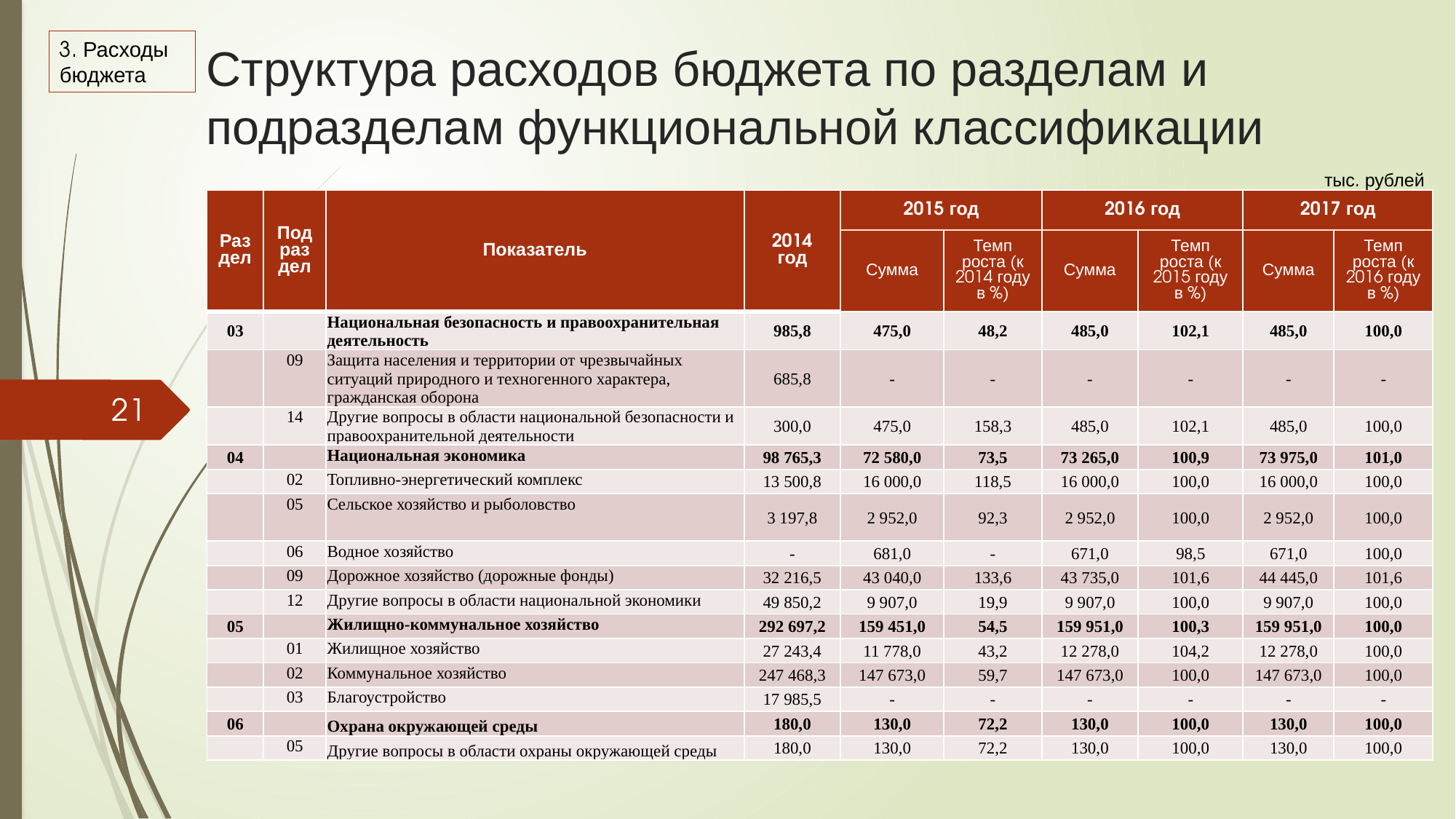

Структура расходов бюджета по разделам и подразделам функциональной классификации
3. Расходы бюджета
тыс. рублей
| Раздел | Подраздел | Показатель | 2014 год | 2015 год |  | 2016 год |  | 2017 год |  |
| --- | --- | --- | --- | --- | --- | --- | --- | --- | --- |
|  |  |  |  | Сумма | Темп роста (к 2014 году в %) | Сумма | Темп роста (к 2015 году в %) | Сумма | Темп роста (к 2016 году в %) |
| 03 |  | Национальная безопасность и правоохранительная деятельность | 985,8 | 475,0 | 48,2 | 485,0 | 102,1 | 485,0 | 100,0 |
|  | 09 | Защита населения и территории от чрезвычайных ситуаций природного и техногенного характера, гражданская оборона | 685,8 | - | - | - | - | - | - |
|  | 14 | Другие вопросы в области национальной безопасности и правоохранительной деятельности | 300,0 | 475,0 | 158,3 | 485,0 | 102,1 | 485,0 | 100,0 |
| 04 |  | Национальная экономика | 98 765,3 | 72 580,0 | 73,5 | 73 265,0 | 100,9 | 73 975,0 | 101,0 |
|  | 02 | Топливно-энергетический комплекс | 13 500,8 | 16 000,0 | 118,5 | 16 000,0 | 100,0 | 16 000,0 | 100,0 |
|  | 05 | Сельское хозяйство и рыболовство | 3 197,8 | 2 952,0 | 92,3 | 2 952,0 | 100,0 | 2 952,0 | 100,0 |
|  | 06 | Водное хозяйство | - | 681,0 | - | 671,0 | 98,5 | 671,0 | 100,0 |
|  | 09 | Дорожное хозяйство (дорожные фонды) | 32 216,5 | 43 040,0 | 133,6 | 43 735,0 | 101,6 | 44 445,0 | 101,6 |
|  | 12 | Другие вопросы в области национальной экономики | 49 850,2 | 9 907,0 | 19,9 | 9 907,0 | 100,0 | 9 907,0 | 100,0 |
| 05 |  | Жилищно-коммунальное хозяйство | 292 697,2 | 159 451,0 | 54,5 | 159 951,0 | 100,3 | 159 951,0 | 100,0 |
|  | 01 | Жилищное хозяйство | 27 243,4 | 11 778,0 | 43,2 | 12 278,0 | 104,2 | 12 278,0 | 100,0 |
|  | 02 | Коммунальное хозяйство | 247 468,3 | 147 673,0 | 59,7 | 147 673,0 | 100,0 | 147 673,0 | 100,0 |
|  | 03 | Благоустройство | 17 985,5 | - | - | - | - | - | - |
| 06 |  | Охрана окружающей среды | 180,0 | 130,0 | 72,2 | 130,0 | 100,0 | 130,0 | 100,0 |
|  | 05 | Другие вопросы в области охраны окружающей среды | 180,0 | 130,0 | 72,2 | 130,0 | 100,0 | 130,0 | 100,0 |
21